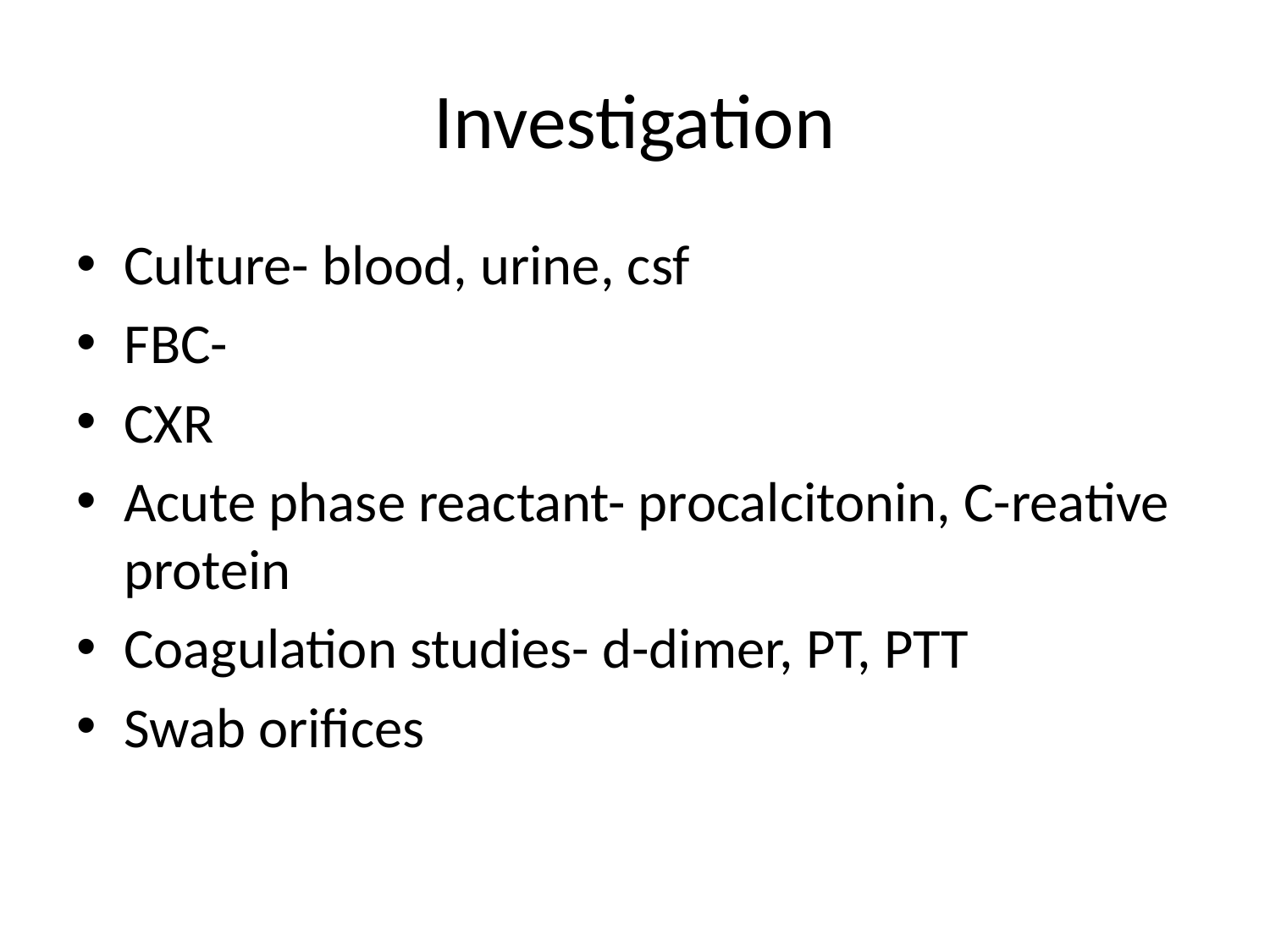

# Investigation
Culture- blood, urine, csf
FBC-
CXR
Acute phase reactant- procalcitonin, C-reative protein
Coagulation studies- d-dimer, PT, PTT
Swab orifices